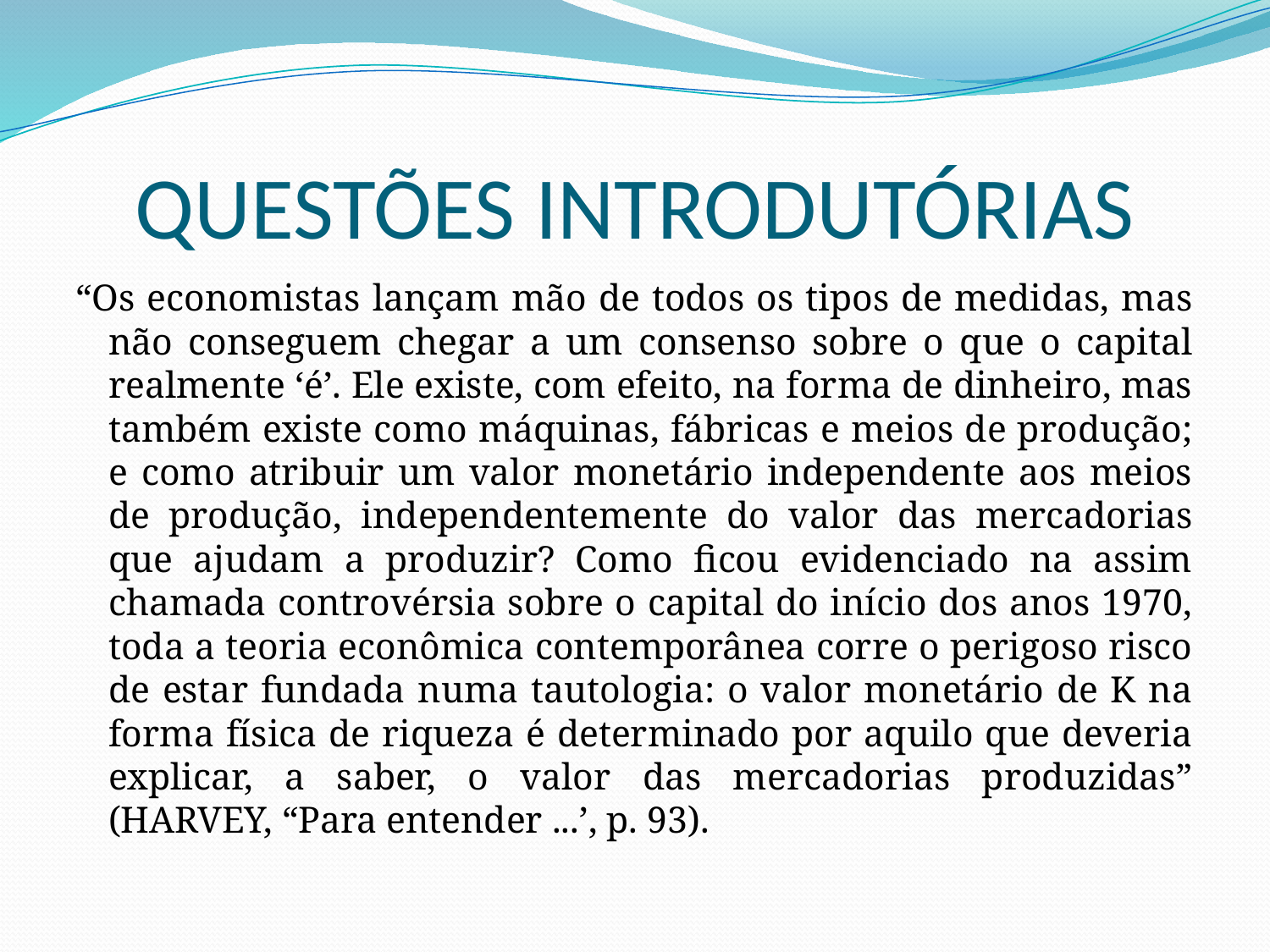

# QUESTÕES INTRODUTÓRIAS
“Os economistas lançam mão de todos os tipos de medidas, mas não conseguem chegar a um consenso sobre o que o capital realmente ‘é’. Ele existe, com efeito, na forma de dinheiro, mas também existe como máquinas, fábricas e meios de produção; e como atribuir um valor monetário independente aos meios de produção, independentemente do valor das mercadorias que ajudam a produzir? Como ficou evidenciado na assim chamada controvérsia sobre o capital do início dos anos 1970, toda a teoria econômica contemporânea corre o perigoso risco de estar fundada numa tautologia: o valor monetário de K na forma física de riqueza é determinado por aquilo que deveria explicar, a saber, o valor das mercadorias produzidas” (HARVEY, “Para entender ...’, p. 93).